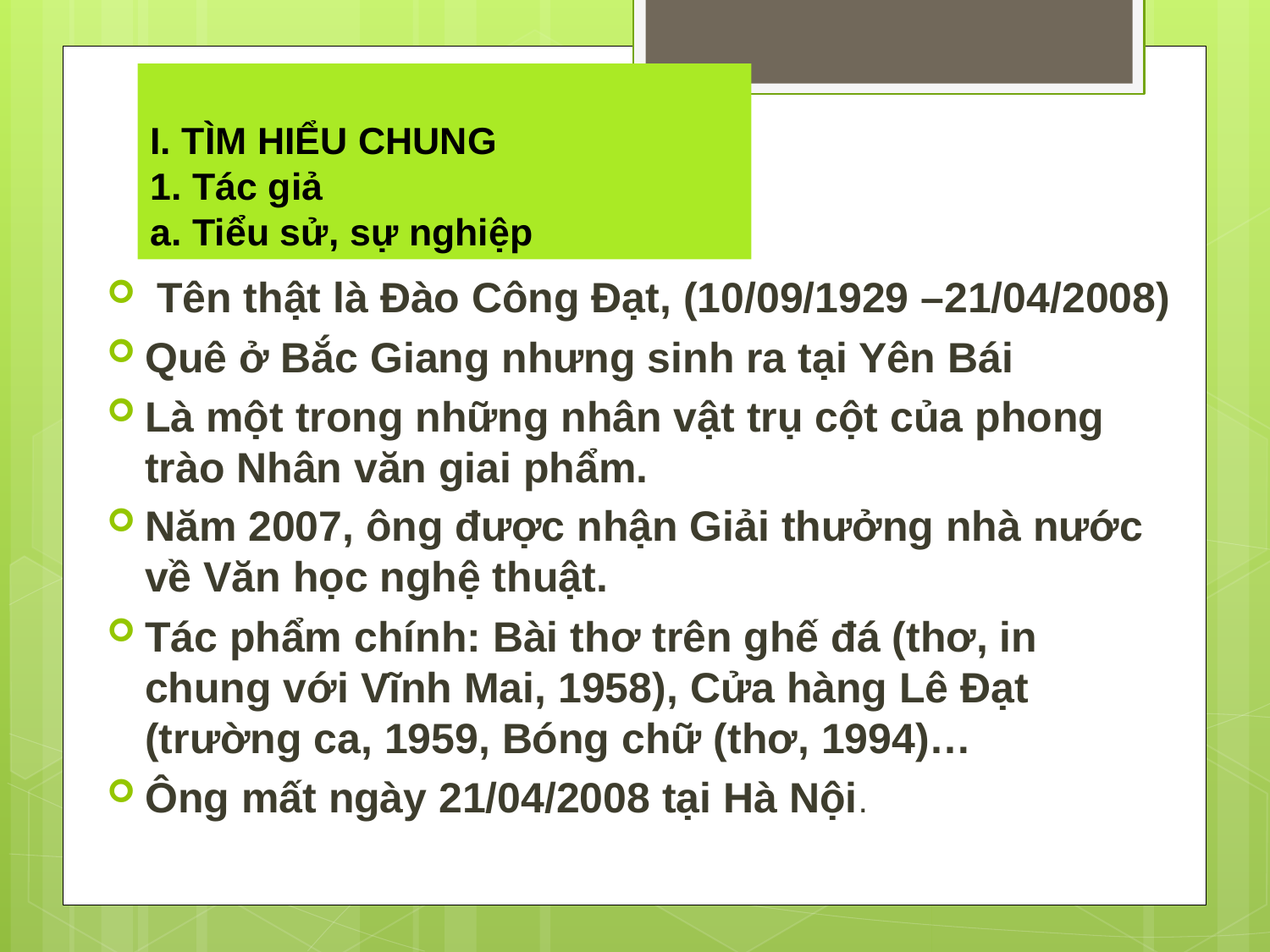

# I. TÌM HIỂU CHUNG 1. Tác giả a. Tiểu sử, sự nghiệp
 Tên thật là Đào Công Đạt, (10/09/1929 –21/04/2008)
Quê ở Bắc Giang nhưng sinh ra tại Yên Bái
Là một trong những nhân vật trụ cột của phong trào Nhân văn giai phẩm.
Năm 2007, ông được nhận Giải thưởng nhà nước về Văn học nghệ thuật.
Tác phẩm chính: Bài thơ trên ghế đá (thơ, in chung với Vĩnh Mai, 1958), Cửa hàng Lê Đạt (trường ca, 1959, Bóng chữ (thơ, 1994)…
Ông mất ngày 21/04/2008 tại Hà Nội.